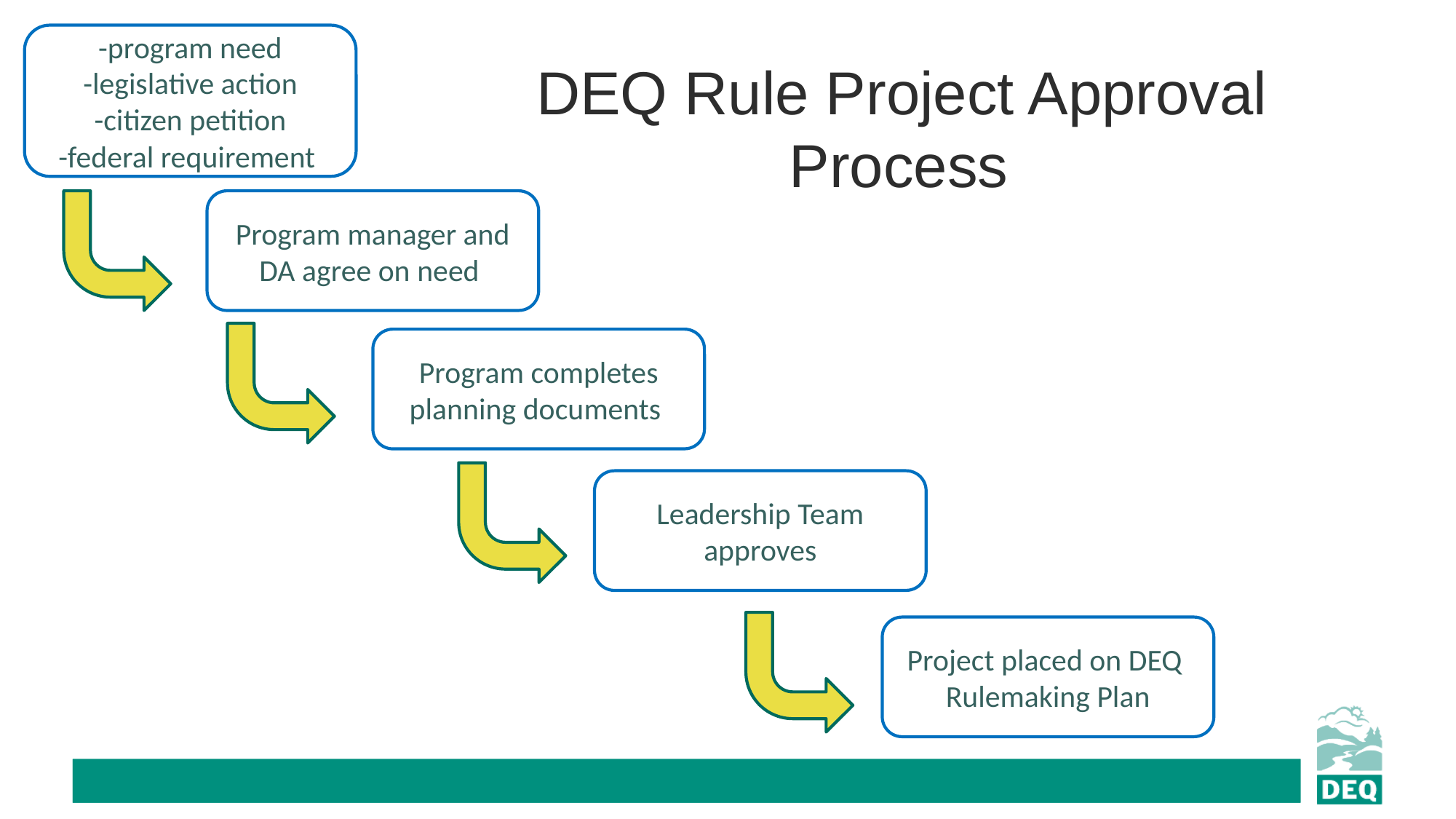

-program need
-legislative action
-citizen petition
-federal requirement
 DEQ Rule Project Approval Process

Program manager and DA agree on need

Program completes planning documents

Leadership Team approves

Project placed on DEQ  Rulemaking Plan